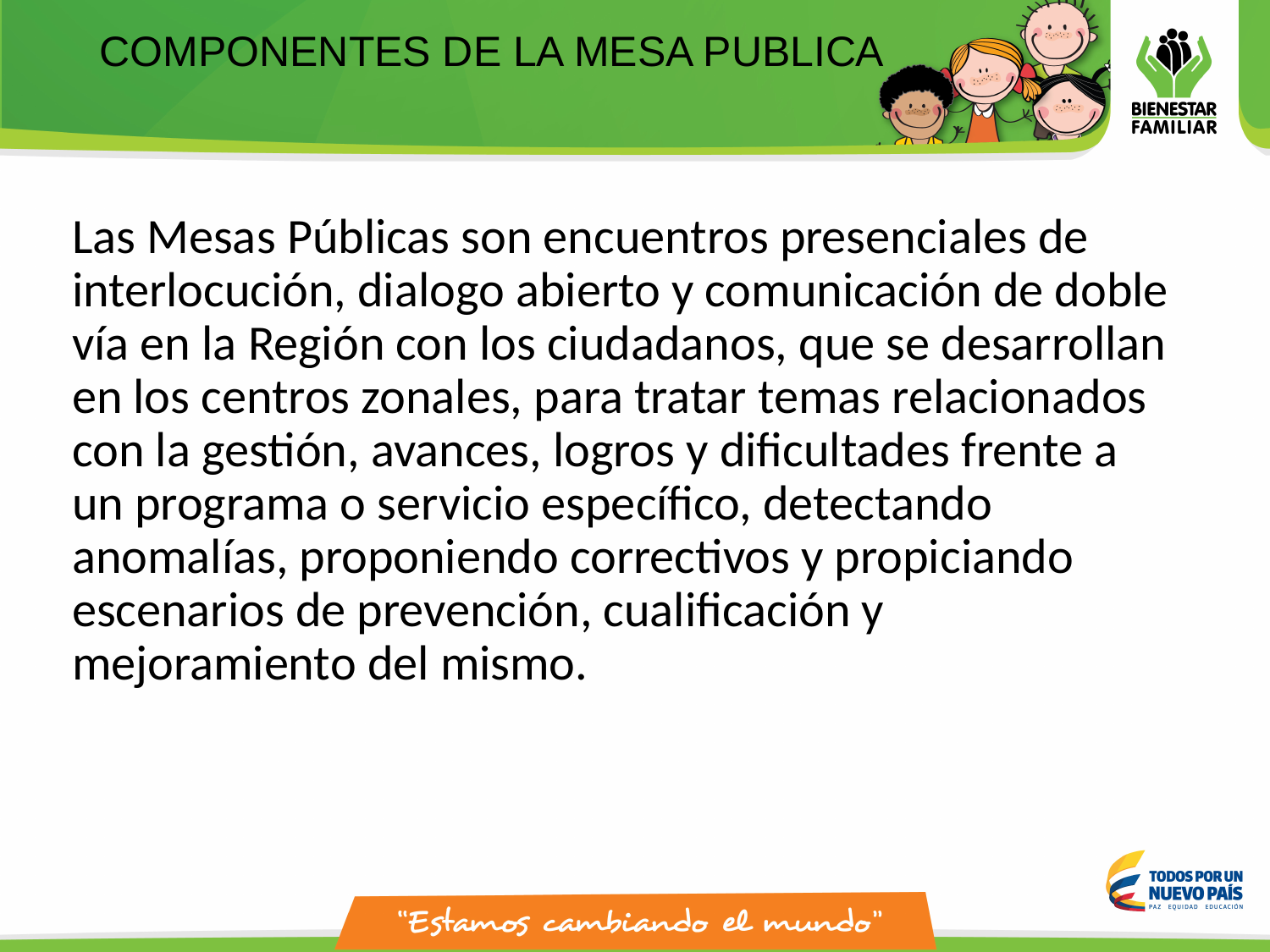

# COMPONENTES DE LA MESA PUBLICA
Las Mesas Públicas son encuentros presenciales de interlocución, dialogo abierto y comunicación de doble vía en la Región con los ciudadanos, que se desarrollan en los centros zonales, para tratar temas relacionados con la gestión, avances, logros y dificultades frente a un programa o servicio específico, detectando anomalías, proponiendo correctivos y propiciando escenarios de prevención, cualificación y mejoramiento del mismo.